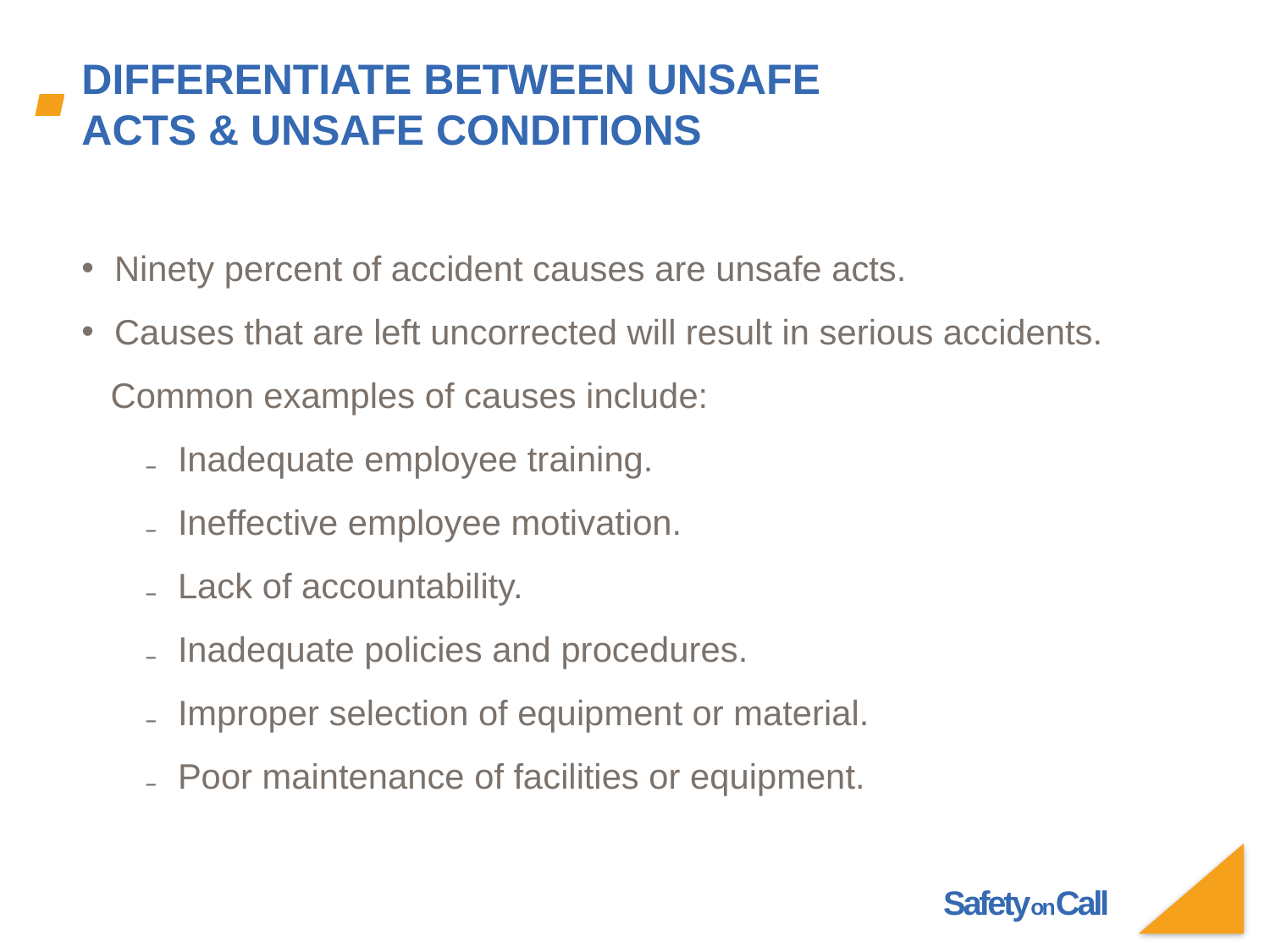

# Differentiate between unsafe acts & unsafe conditions
Ninety percent of accident causes are unsafe acts.
Causes that are left uncorrected will result in serious accidents.
   Common examples of causes include:
Inadequate employee training.
Ineffective employee motivation.
Lack of accountability.
Inadequate policies and procedures.
Improper selection of equipment or material.
Poor maintenance of facilities or equipment.